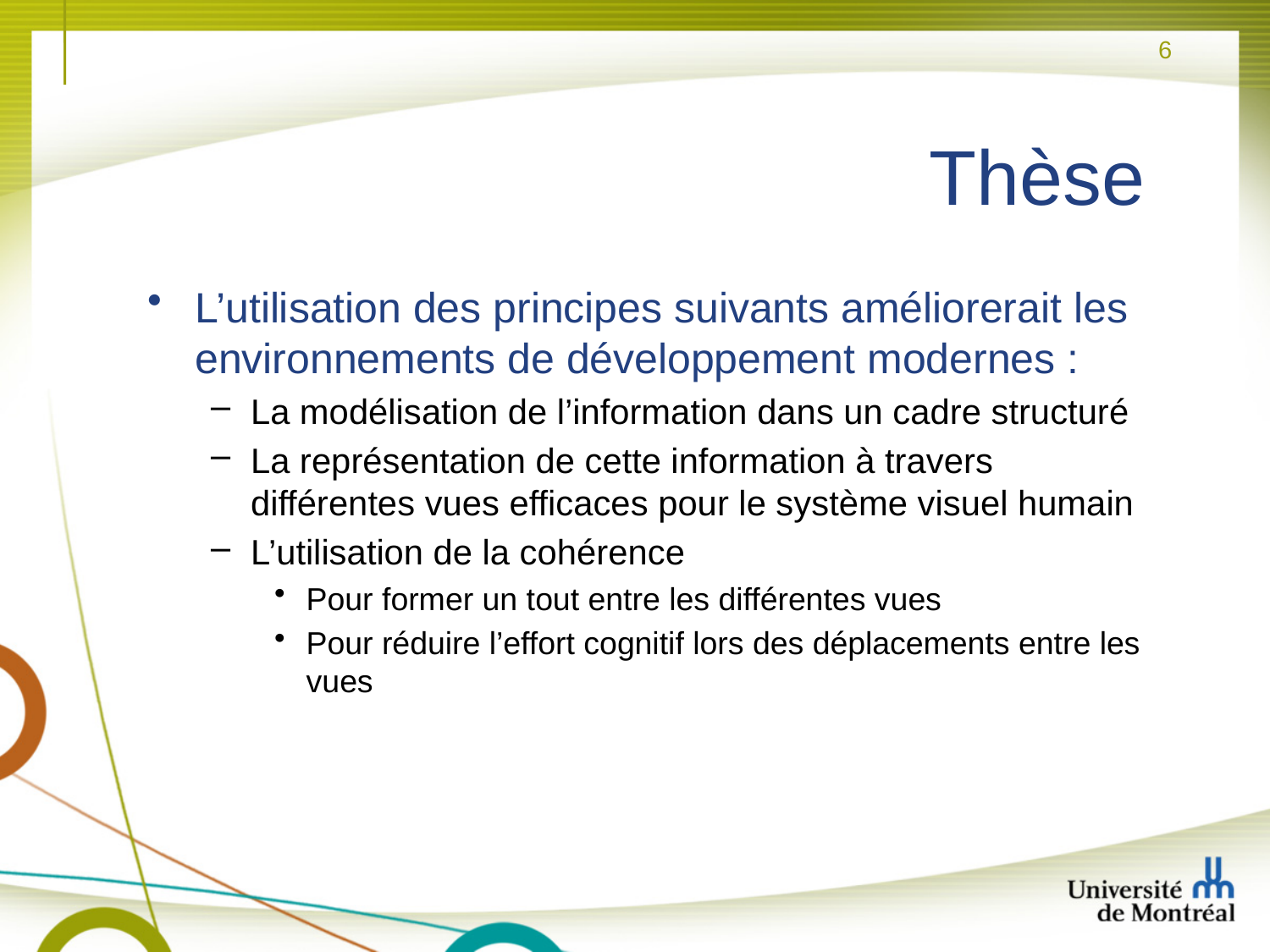

# Thèse
L’utilisation des principes suivants améliorerait les environnements de développement modernes :
La modélisation de l’information dans un cadre structuré
La représentation de cette information à travers différentes vues efficaces pour le système visuel humain
L’utilisation de la cohérence
Pour former un tout entre les différentes vues
Pour réduire l’effort cognitif lors des déplacements entre les vues